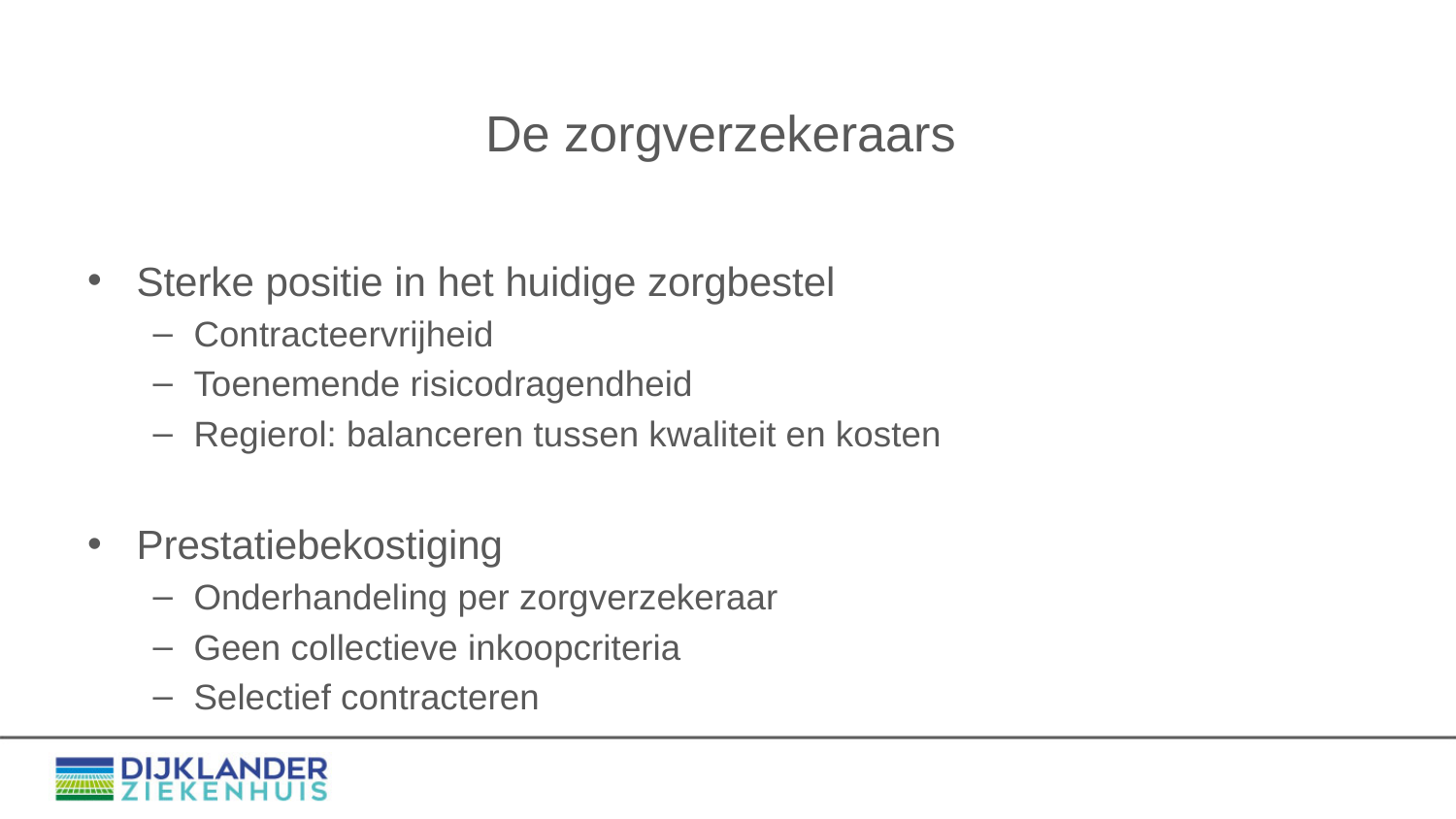

# De zorgverzekeraars

Sterke positie in het huidige zorgbestel
Contracteervrijheid
Toenemende risicodragendheid
Regierol: balanceren tussen kwaliteit en kosten

Prestatiebekostiging
Onderhandeling per zorgverzekeraar
Geen collectieve inkoopcriteria
Selectief contracteren